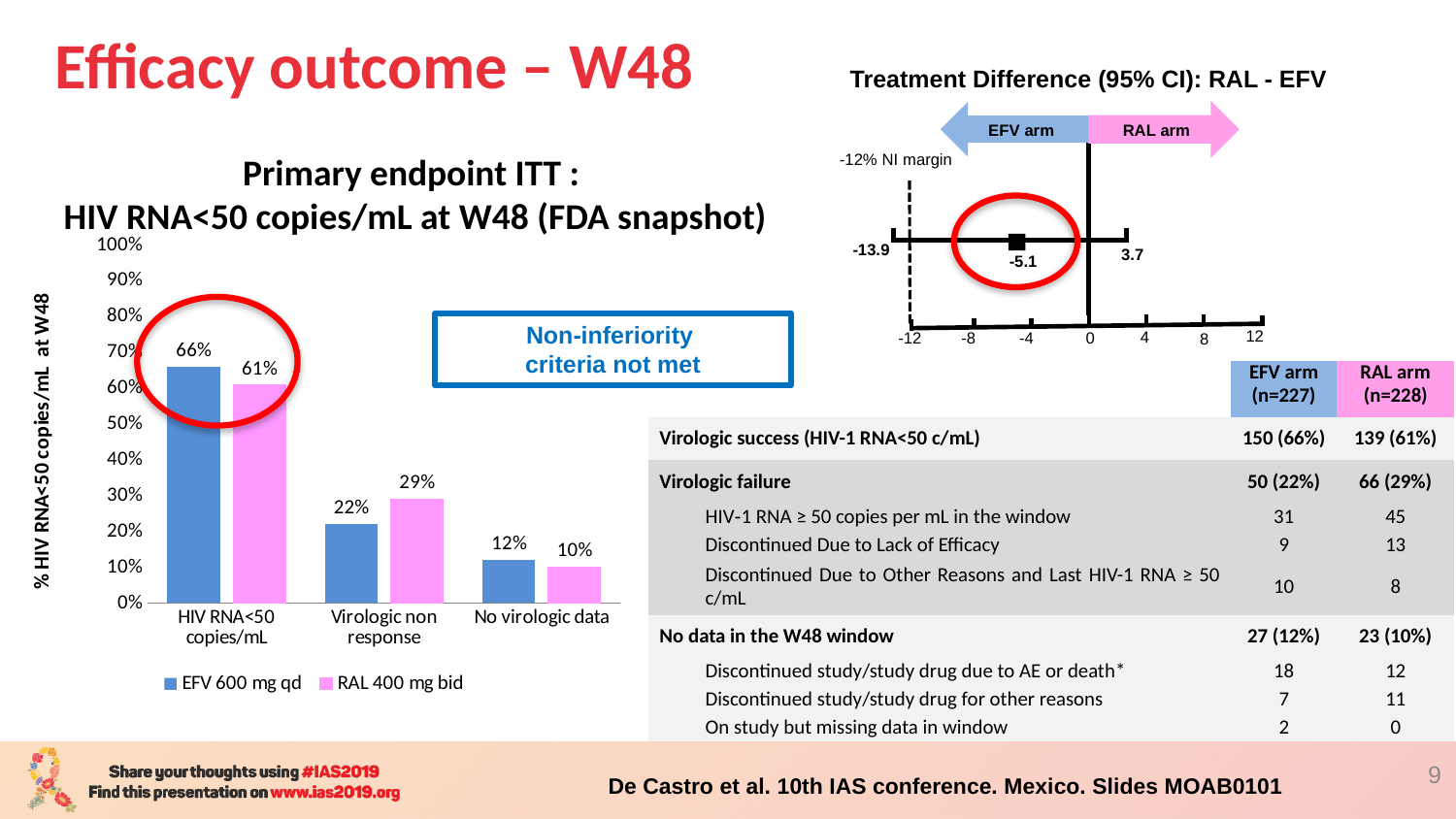

# Efficacy outcome – W48
RAL arm
EFV arm
Treatment Difference (95% CI): RAL - EFV
-12% NI margin

-13.9
3.7
-5.1
4
-12
-8
-4
0
8
Primary endpoint ITT :
HIV RNA<50 copies/mL at W48 (FDA snapshot)

### Chart

| Category | EFV 600 mg qd  | RAL 400 mg bid  |
|---|---|---|
| HIV RNA<50 copies/mL | 0.66 | 0.61 |
| Virologic non response | 0.22 | 0.29 |
| No virologic data | 0.12 | 0.1 |
Non-inferiority
criteria not met
12
|  | EFV arm (n=227) | RAL arm (n=228) |
| --- | --- | --- |
| Virologic success (HIV-1 RNA<50 c/mL) | 150 (66%) | 139 (61%) |
| Virologic failure | 50 (22%) | 66 (29%) |
| HIV‑1 RNA ≥ 50 copies per mL in the window | 31 | 45 |
| Discontinued Due to Lack of Efficacy | 9 | 13 |
| Discontinued Due to Other Reasons and Last HIV-1 RNA ≥ 50 c/mL | 10 | 8 |
| No data in the W48 window | 27 (12%) | 23 (10%) |
| Discontinued study/study drug due to AE or death\* | 18 | 12 |
| Discontinued study/study drug for other reasons | 7 | 11 |
| On study but missing data in window | 2 | 0 |
9
De Castro et al. 10th IAS conference. Mexico. Slides MOAB0101